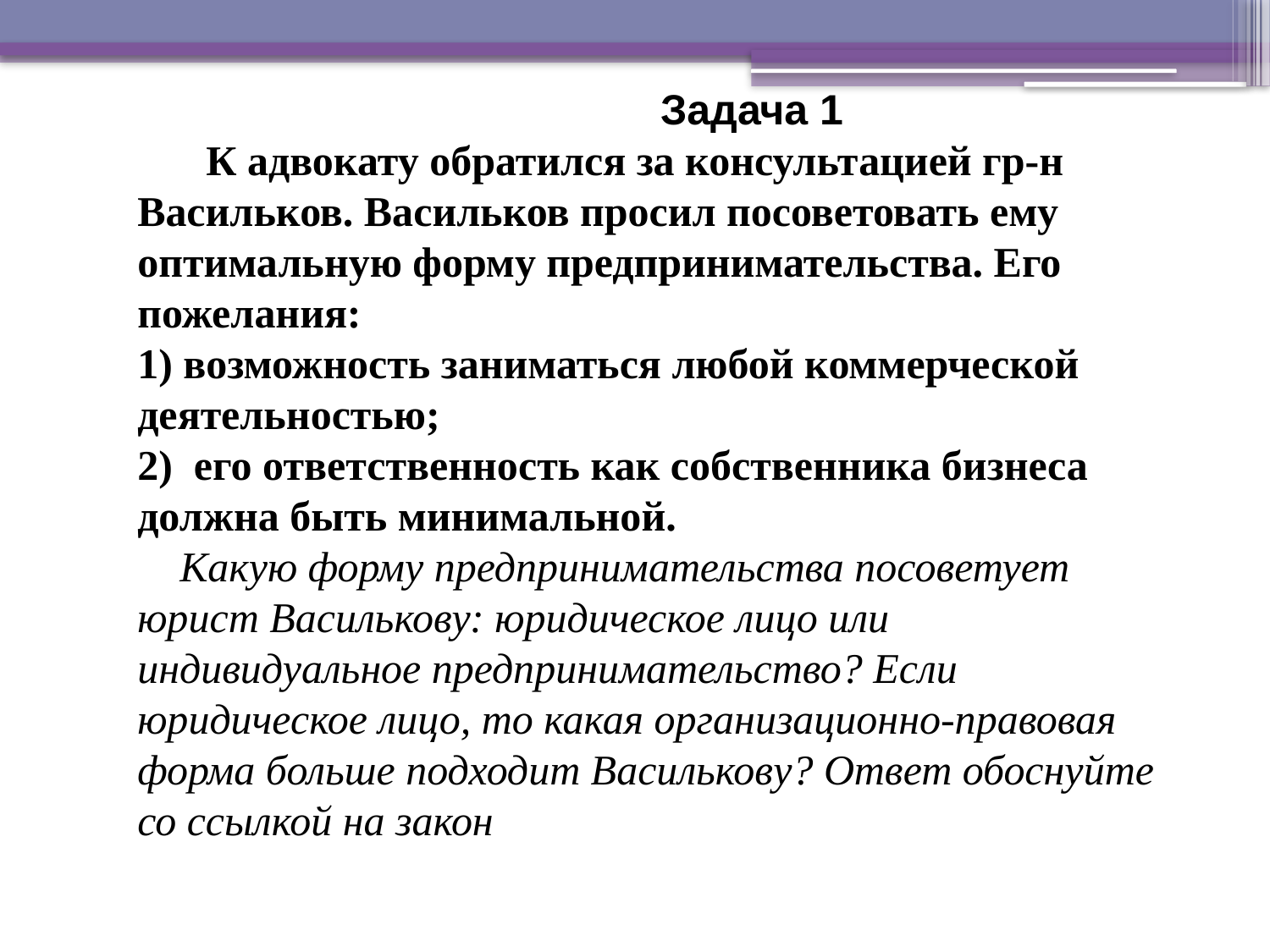

42
                      Задача 1
      К адвокату обратился за консультацией гр-н Васильков. Васильков просил посоветовать ему оптимальную форму предпринимательства. Его пожелания:
1) возможность заниматься любой коммерческой деятельностью;
2)  его ответственность как собственника бизнеса должна быть минимальной.
    Какую форму предпринимательства посоветует юрист Василькову: юридическое лицо или индивидуальное предпринимательство? Если юридическое лицо, то какая организационно-правовая форма больше подходит Василькову? Ответ обоснуйте со ссылкой на закон